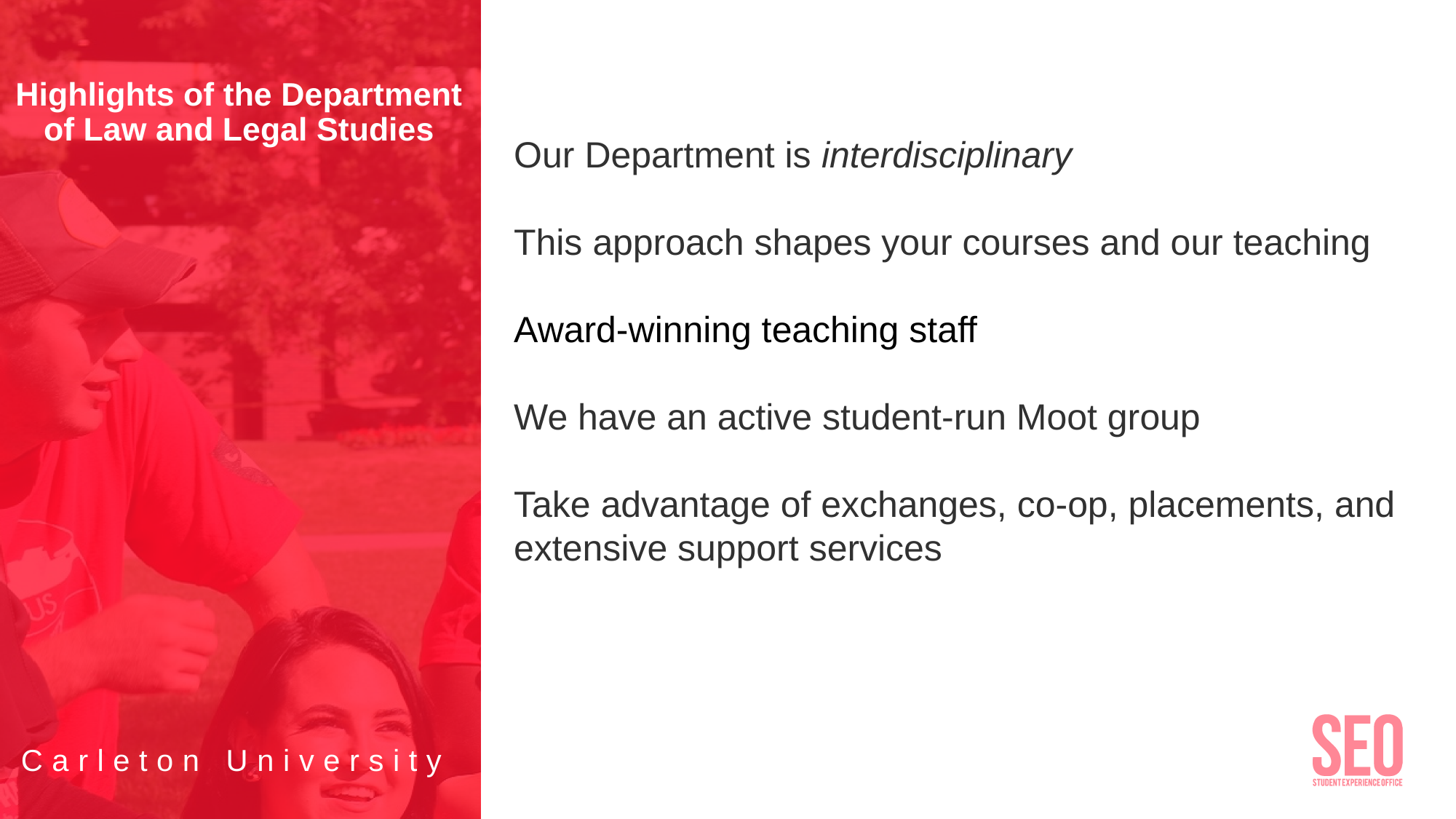

# Highlights of the Department of Law and Legal Studies
Our Department is interdisciplinary

This approach shapes your courses and our teaching

Award-winning teaching staff

We have an active student-run Moot group

Take advantage of exchanges, co-op, placements, and extensive support services
Carleton University